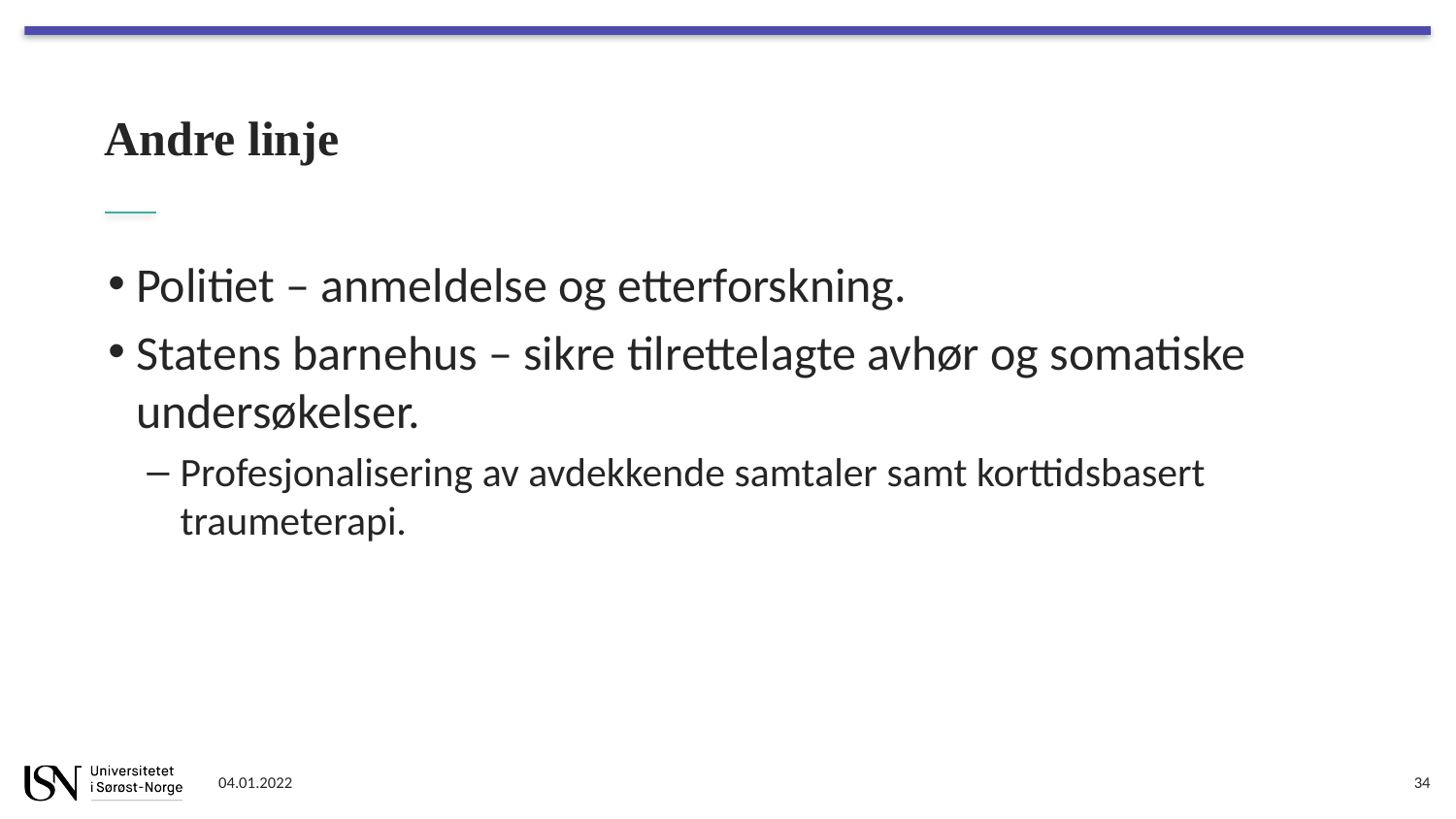

# Andre linje
Politiet – anmeldelse og etterforskning.
Statens barnehus – sikre tilrettelagte avhør og somatiske undersøkelser.
Profesjonalisering av avdekkende samtaler samt korttidsbasert traumeterapi.
04.01.2022
34